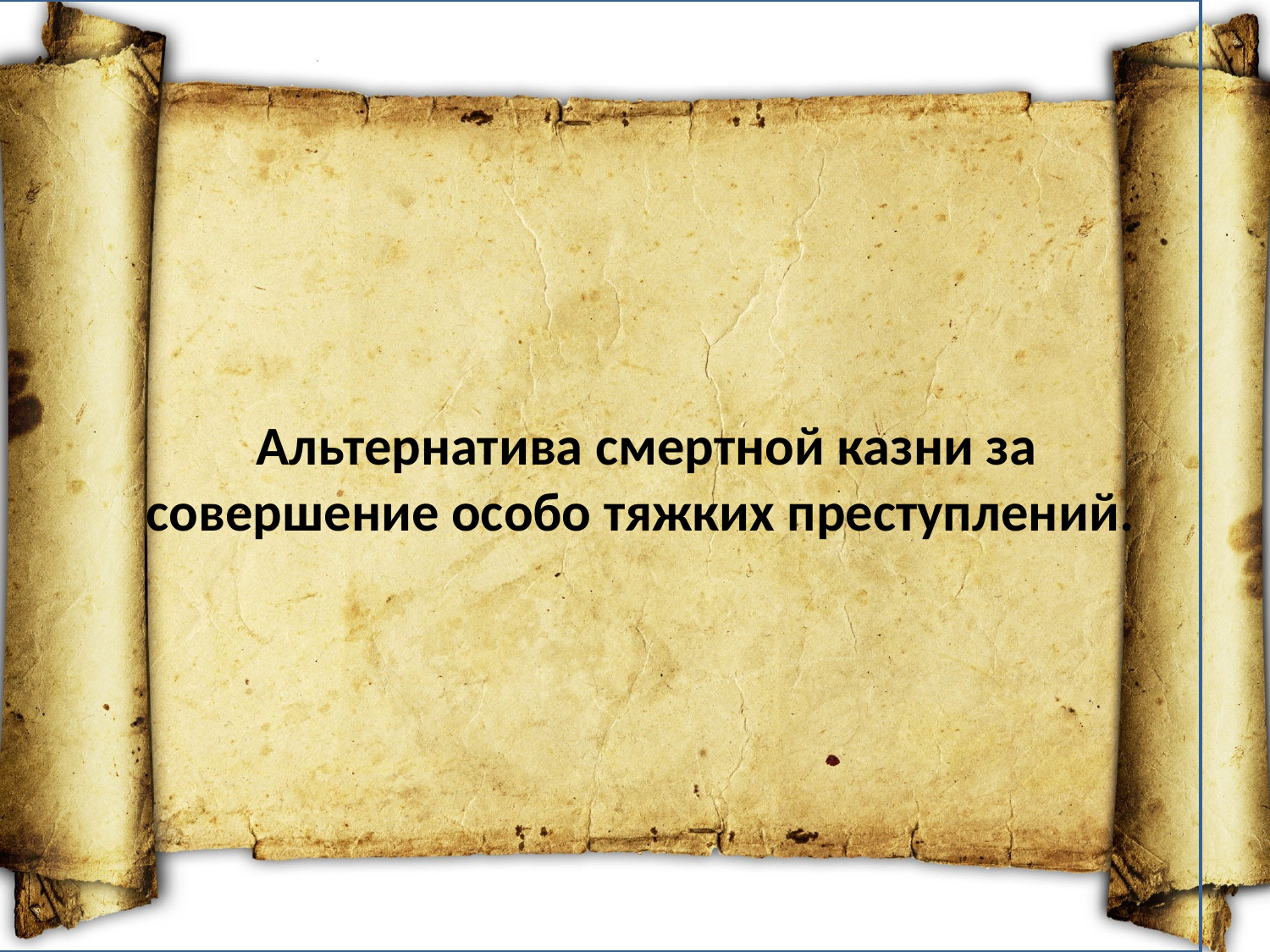

Альтернатива смертной казни за совершение особо тяжких преступлений.